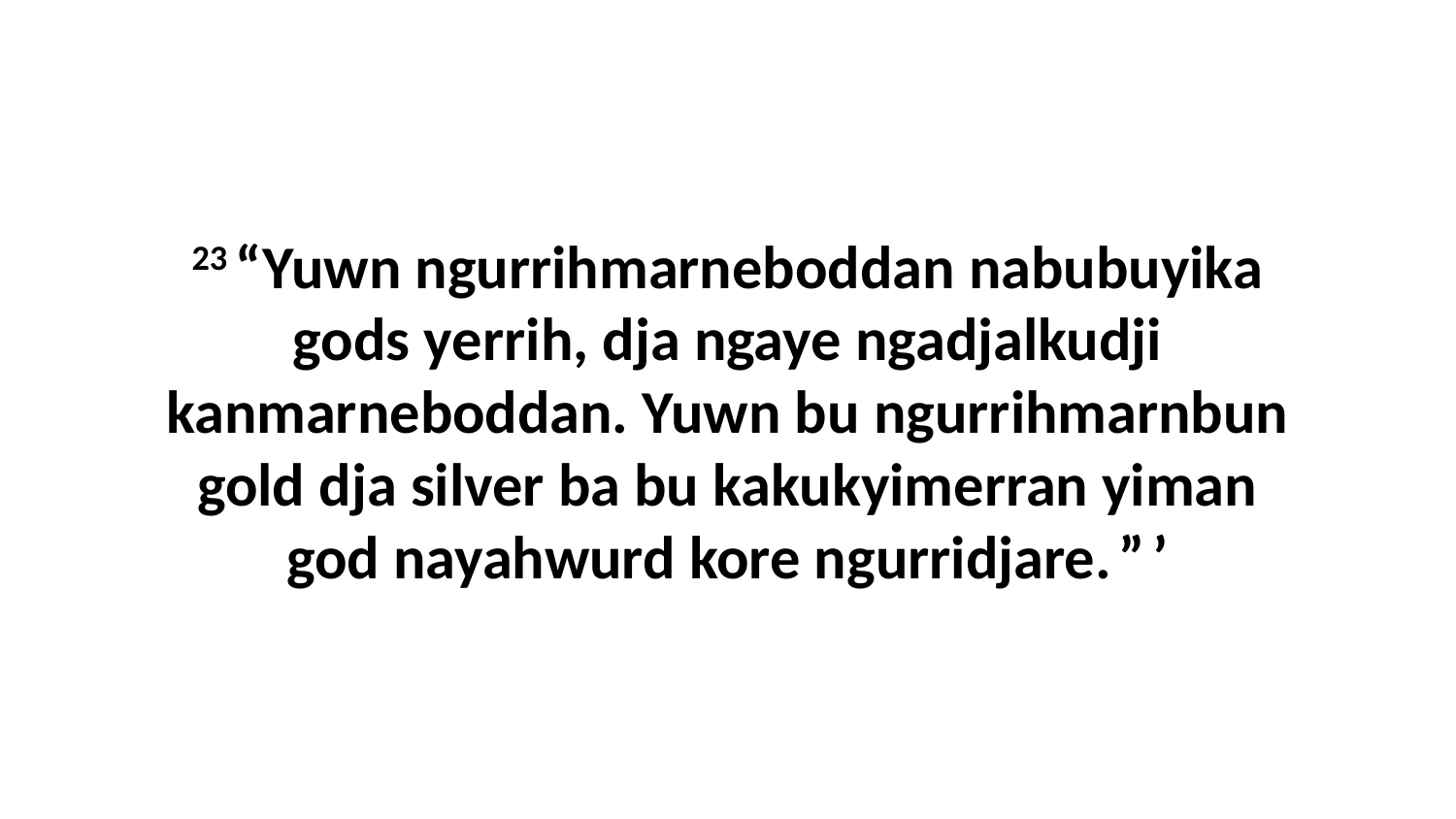

23 “Yuwn ngurrihmarneboddan nabubuyika gods yerrih, dja ngaye ngadjalkudji kanmarneboddan. Yuwn bu ngurrihmarnbun gold dja silver ba bu kakukyimerran yiman god nayahwurd kore ngurridjare. ” ’